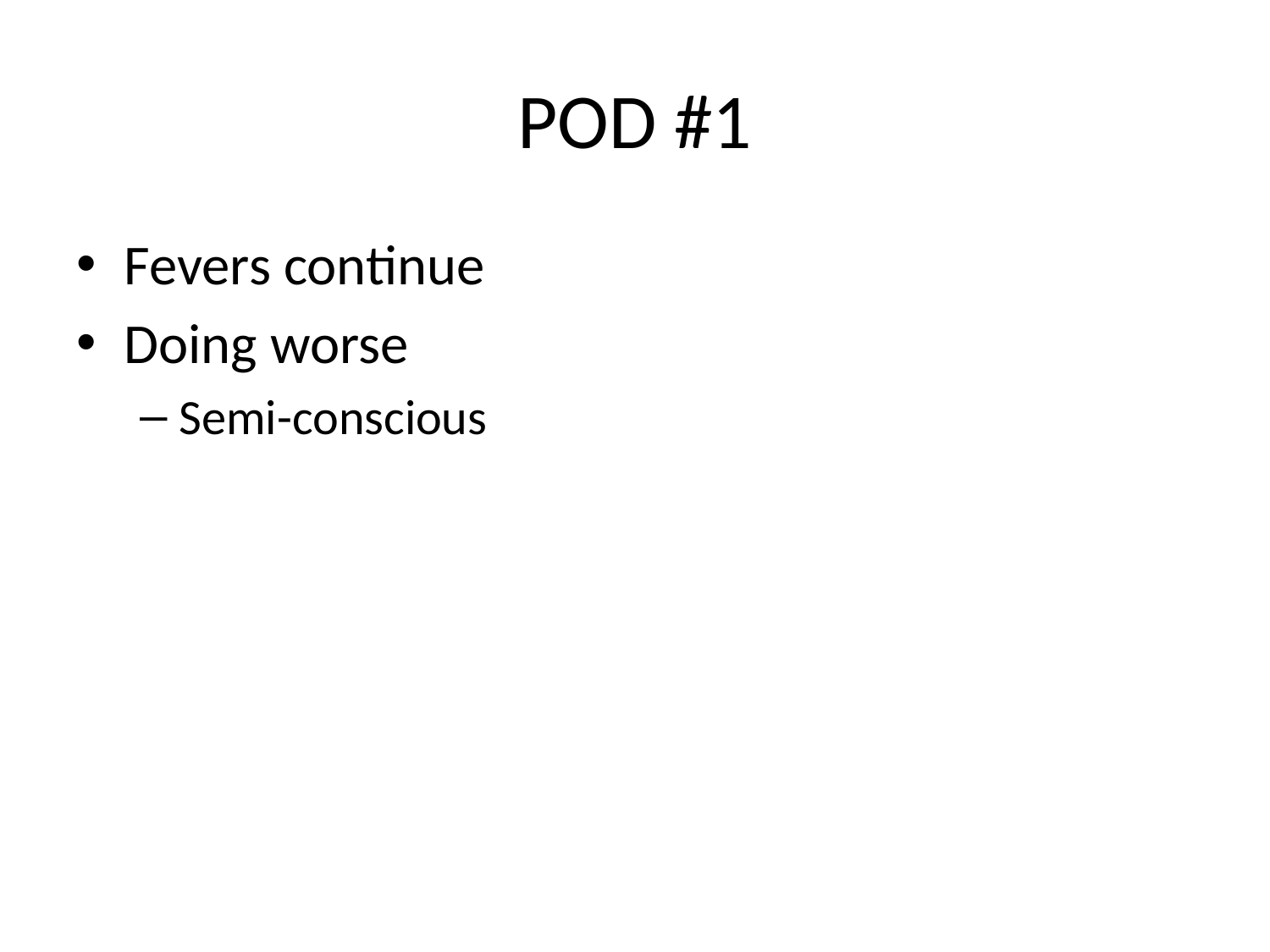

# POD #1
Fevers continue
Doing worse
Semi-conscious